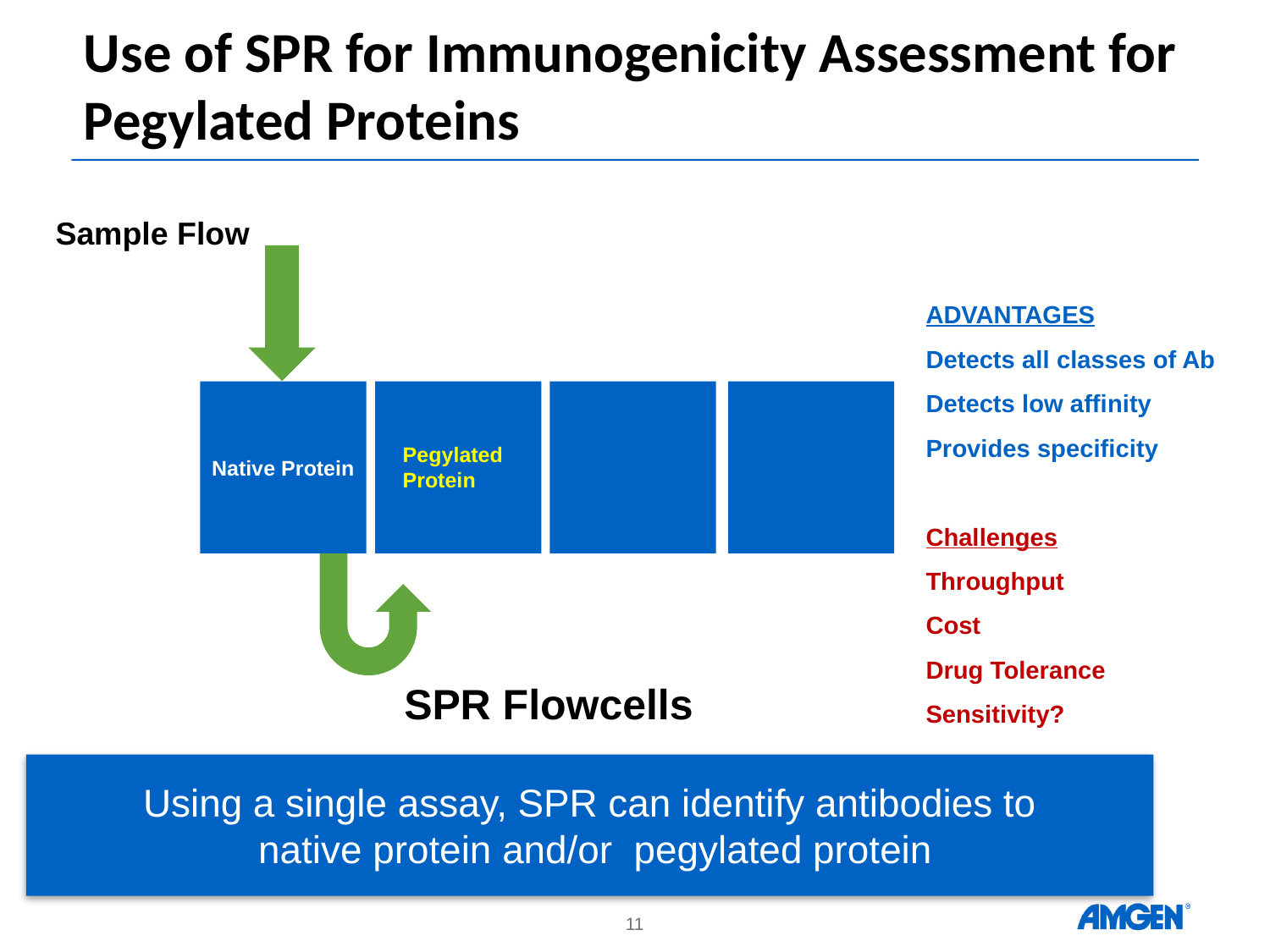

# Use of SPR for Immunogenicity Assessment for Pegylated Proteins
Sample Flow

ADVANTAGES
Detects all classes of Ab
Detects low affinity
Provides specificity

Challenges
Throughput
Cost
Drug Tolerance
Sensitivity?

Native Protein

Pegylated Protein

SPR Flowcells
Using a single assay, SPR can identify antibodies to
 native protein and/or  pegylated protein